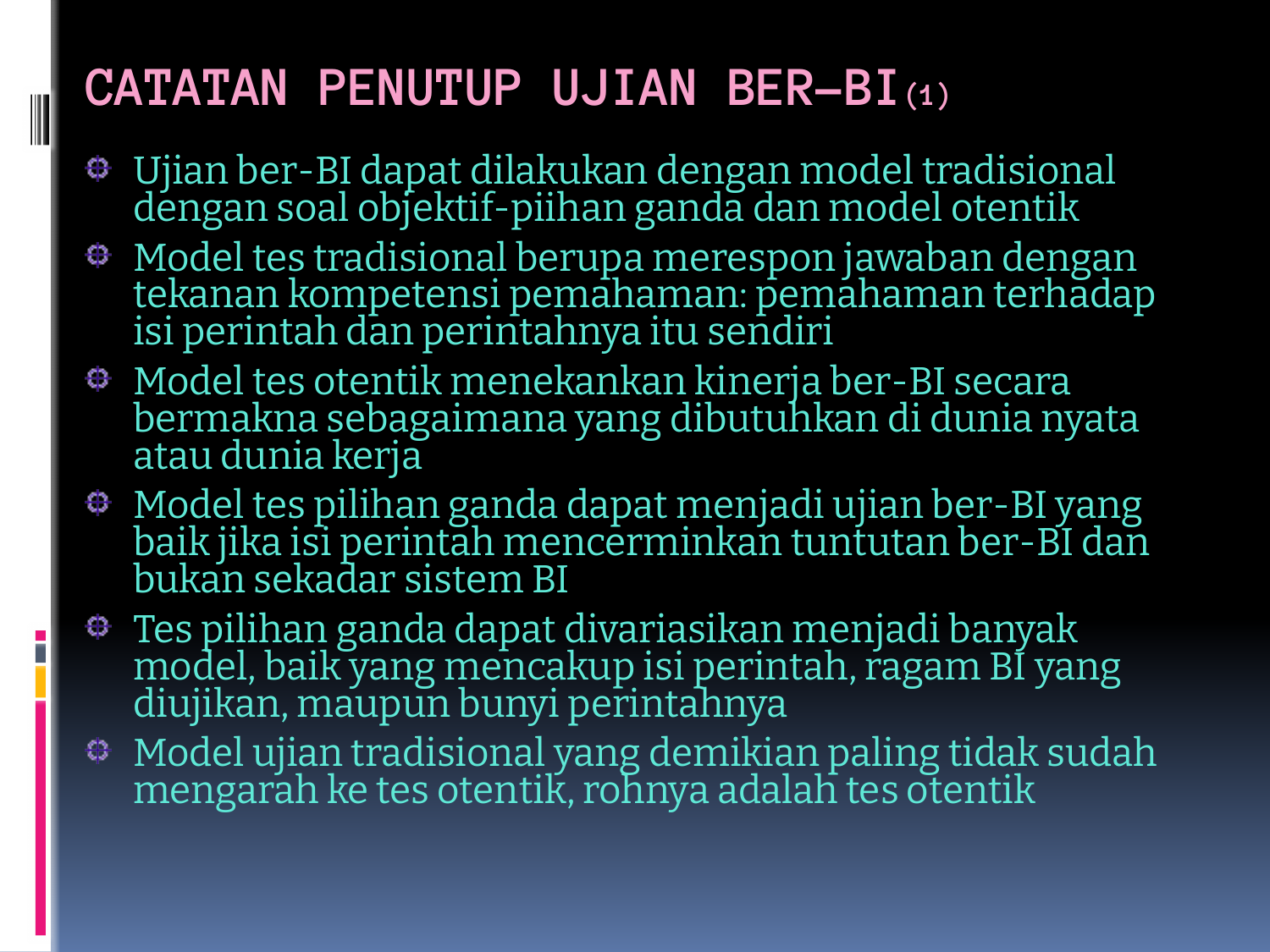

# CATATAN PENUTUP UJIAN BER-BI(1)
Ujian ber-BI dapat dilakukan dengan model tradisional dengan soal objektif-piihan ganda dan model otentik
Model tes tradisional berupa merespon jawaban dengan tekanan kompetensi pemahaman: pemahaman terhadap isi perintah dan perintahnya itu sendiri
Model tes otentik menekankan kinerja ber-BI secara bermakna sebagaimana yang dibutuhkan di dunia nyata atau dunia kerja
Model tes pilihan ganda dapat menjadi ujian ber-BI yang baik jika isi perintah mencerminkan tuntutan ber-BI dan bukan sekadar sistem BI
Tes pilihan ganda dapat divariasikan menjadi banyak model, baik yang mencakup isi perintah, ragam BI yang diujikan, maupun bunyi perintahnya
Model ujian tradisional yang demikian paling tidak sudah mengarah ke tes otentik, rohnya adalah tes otentik